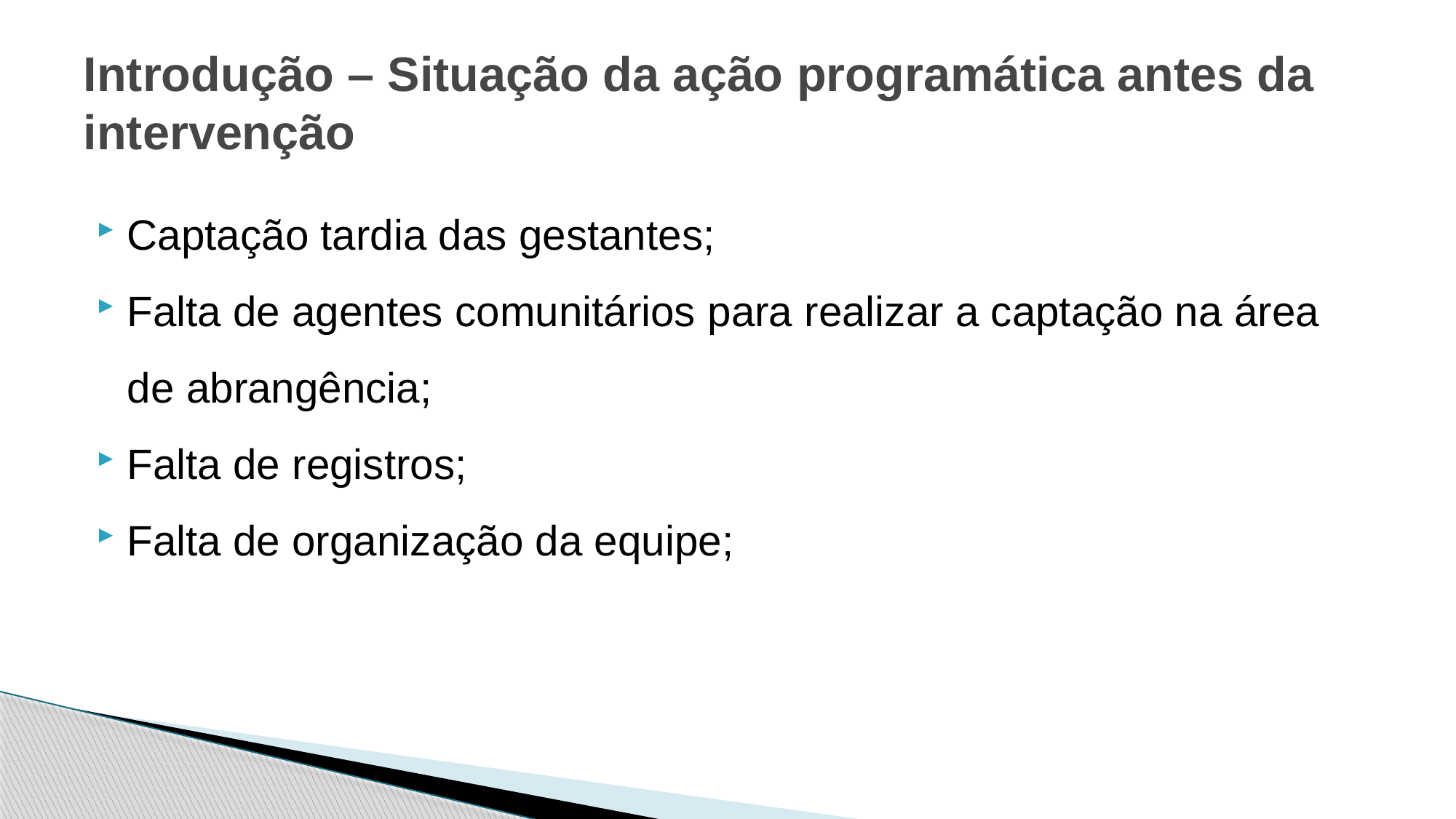

# Introdução – Situação da ação programática antes da intervenção
Captação tardia das gestantes;
Falta de agentes comunitários para realizar a captação na área de abrangência;
Falta de registros;
Falta de organização da equipe;